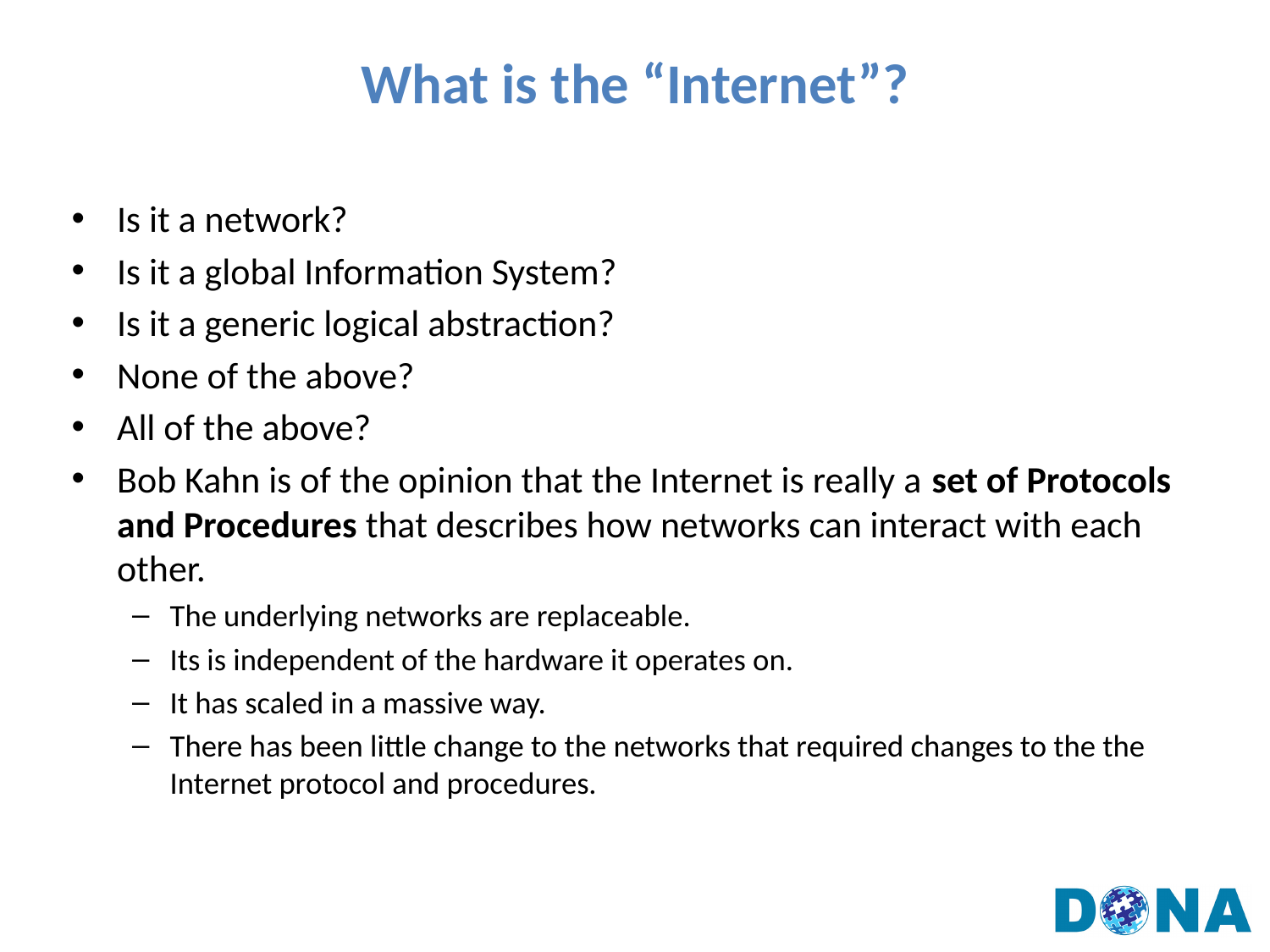

# What is the “Internet”?

Is it a network?
Is it a global Information System?
Is it a generic logical abstraction?
None of the above?
All of the above?
Bob Kahn is of the opinion that the Internet is really a set of Protocols and Procedures that describes how networks can interact with each other.
The underlying networks are replaceable.
Its is independent of the hardware it operates on.
It has scaled in a massive way.
There has been little change to the networks that required changes to the the Internet protocol and procedures.